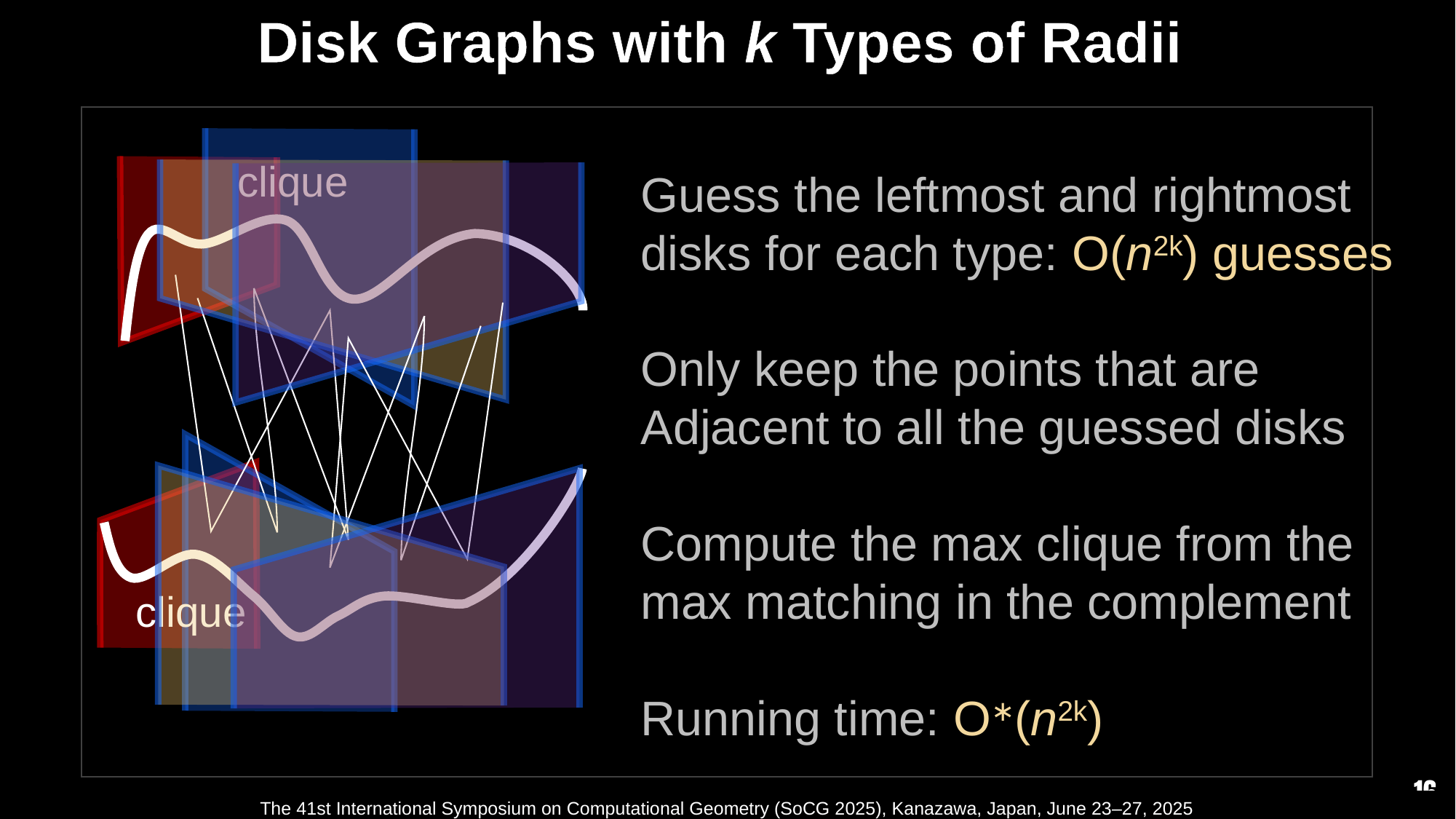

Disk Graphs with k Types of Radii

clique

Guess the leftmost and rightmost
disks for each type: O(n2k) guesses

Only keep the points that are
Adjacent to all the guessed disks

Compute the max clique from the
max matching in the complement

Running time: O∗(n2k)

clique
16
The 41st International Symposium on Computational Geometry (SoCG 2025), Kanazawa, Japan, June 23–27, 2025